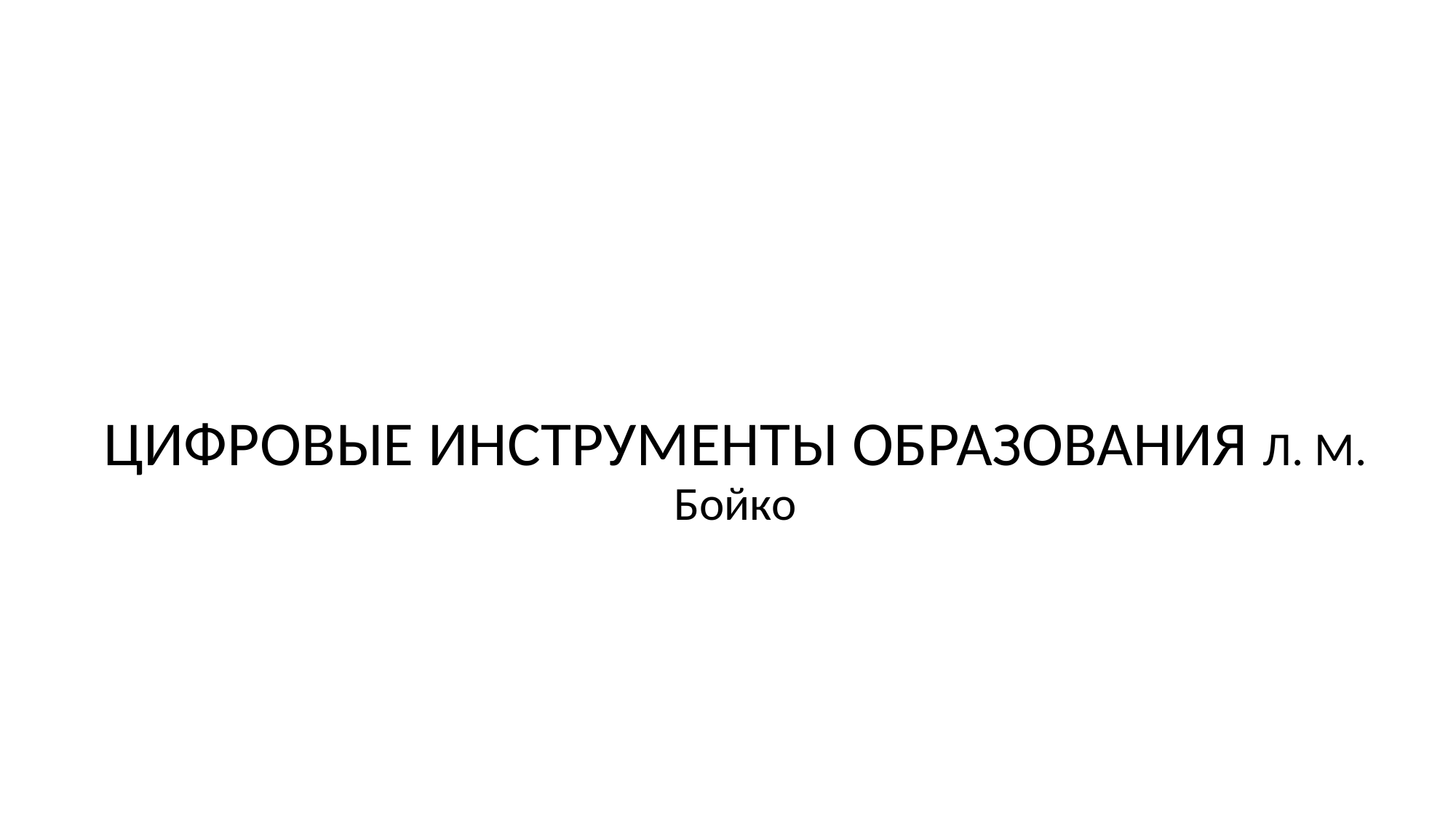

# ЦИФРОВЫЕ ИНСТРУМЕНТЫ ОБРАЗОВАНИЯ Л. М. Бойко